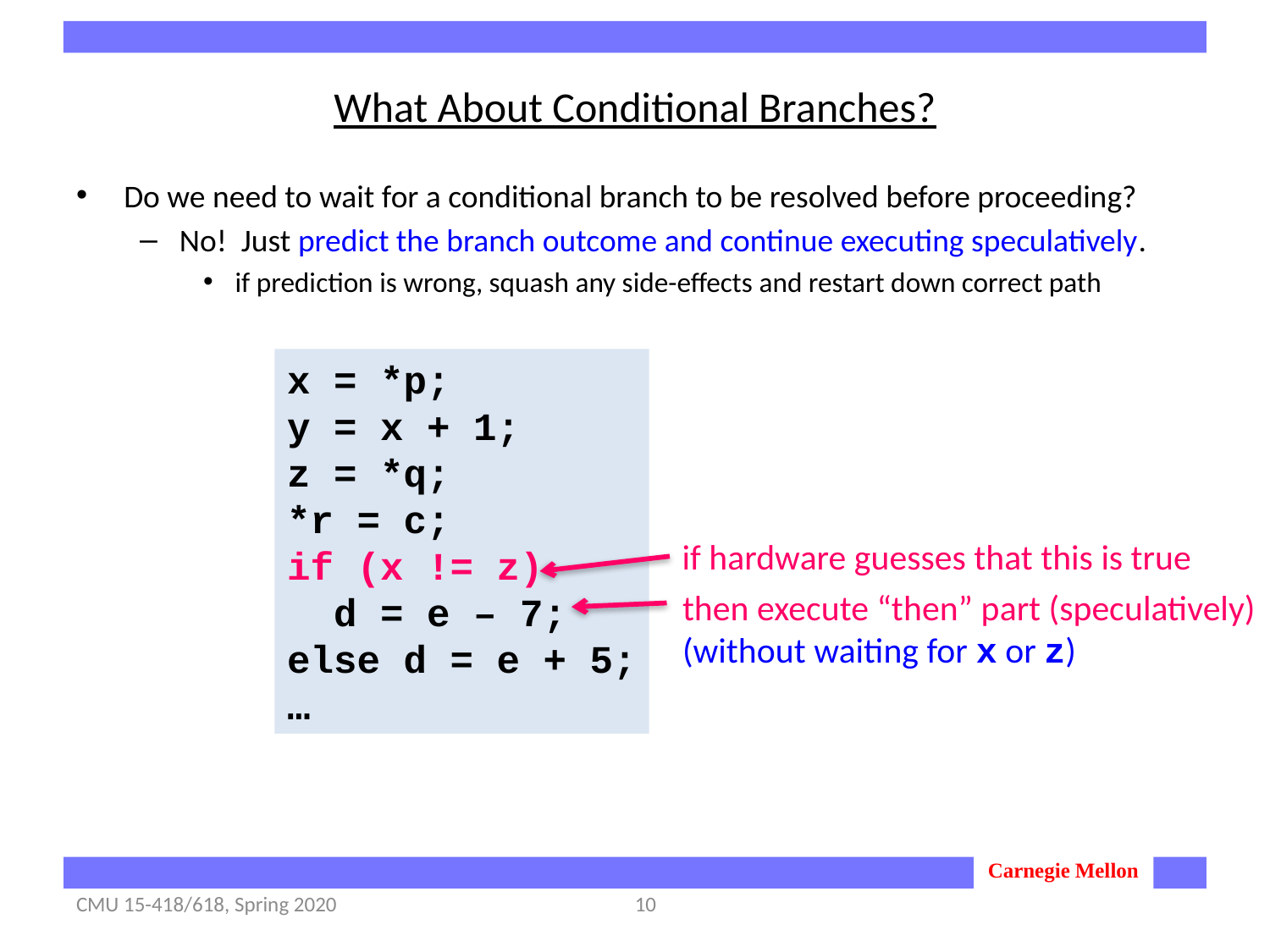

# What About Conditional Branches?
Do we need to wait for a conditional branch to be resolved before proceeding?
No!  Just predict the branch outcome and continue executing speculatively.
if prediction is wrong, squash any side-effects and restart down correct path
x = *p;
y = x + 1;
z = *q;
*r = c;
if (x != z)
  d = e – 7;
else d = e + 5;
…
if hardware guesses that this is true
then execute “then” part (speculatively)
(without waiting for x or z)
CMU 15-418/618, Spring 2020
10